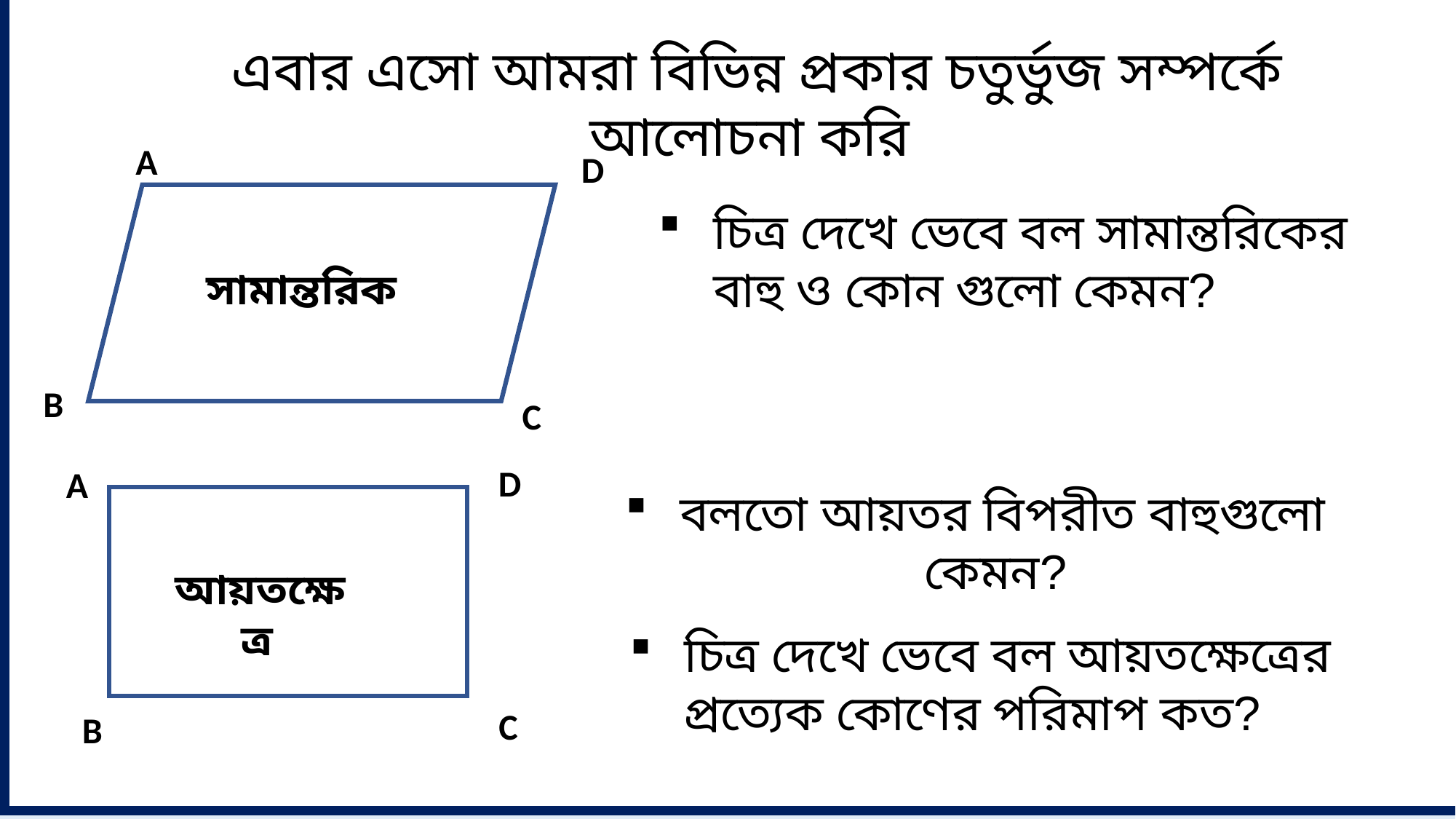

এবার এসো আমরা বিভিন্ন প্রকার চতুর্ভুজ সম্পর্কে আলোচনা করি
A
D

চিত্র দেখে ভেবে বল সামান্তরিকের বাহু ও কোন গুলো কেমন?
সামান্তরিক
B
C
D
A
বলতো আয়তর বিপরীত বাহুগুলো কেমন?

আয়তক্ষেত্র
চিত্র দেখে ভেবে বল আয়তক্ষেত্রের প্রত্যেক কোণের পরিমাপ কত?
C
B